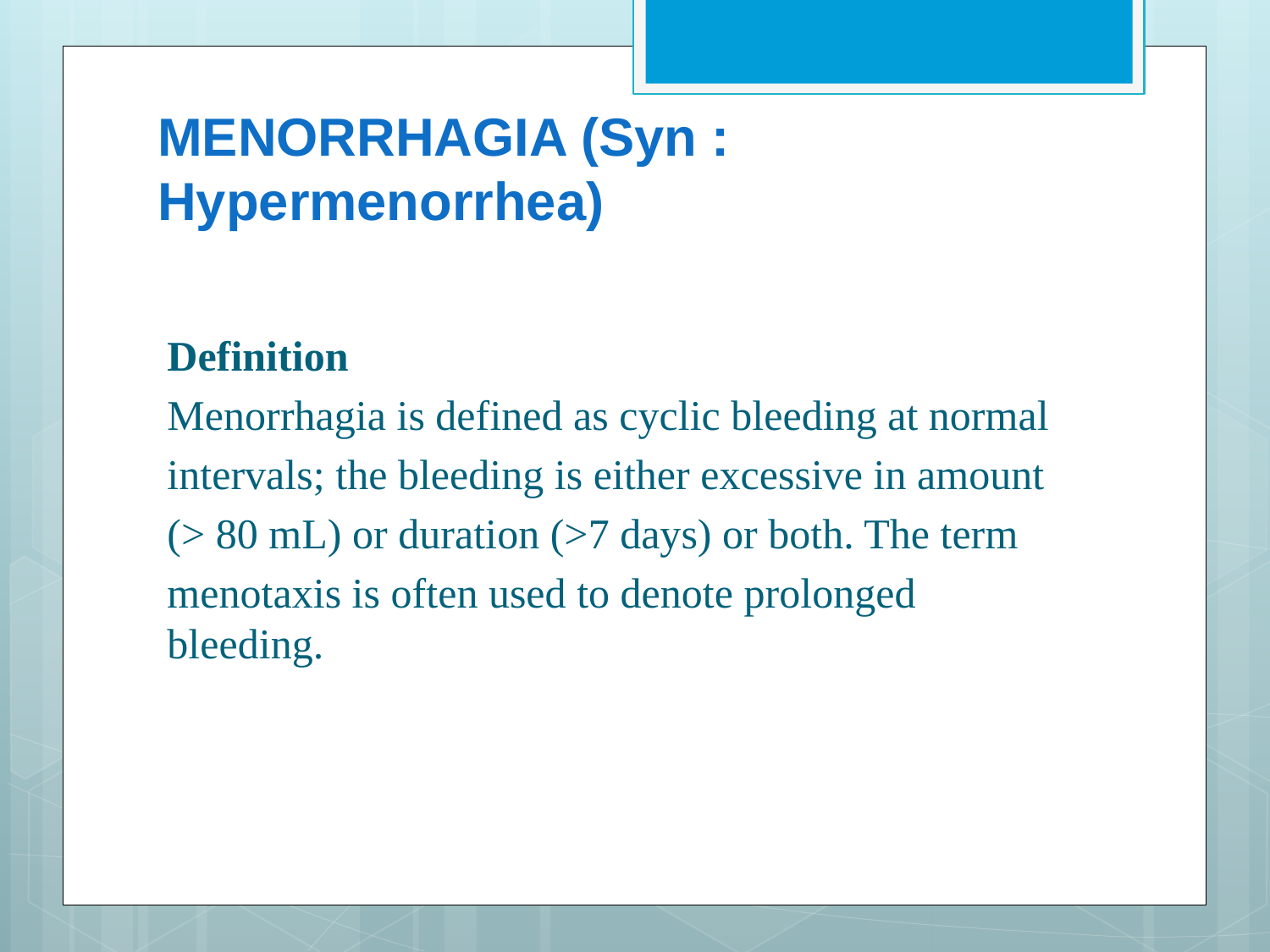

# MENORRHAGIA (Syn : Hypermenorrhea)
Definition
Menorrhagia is defined as cyclic bleeding at normal
intervals; the bleeding is either excessive in amount
(> 80 mL) or duration (>7 days) or both. The term
menotaxis is often used to denote prolonged bleeding.